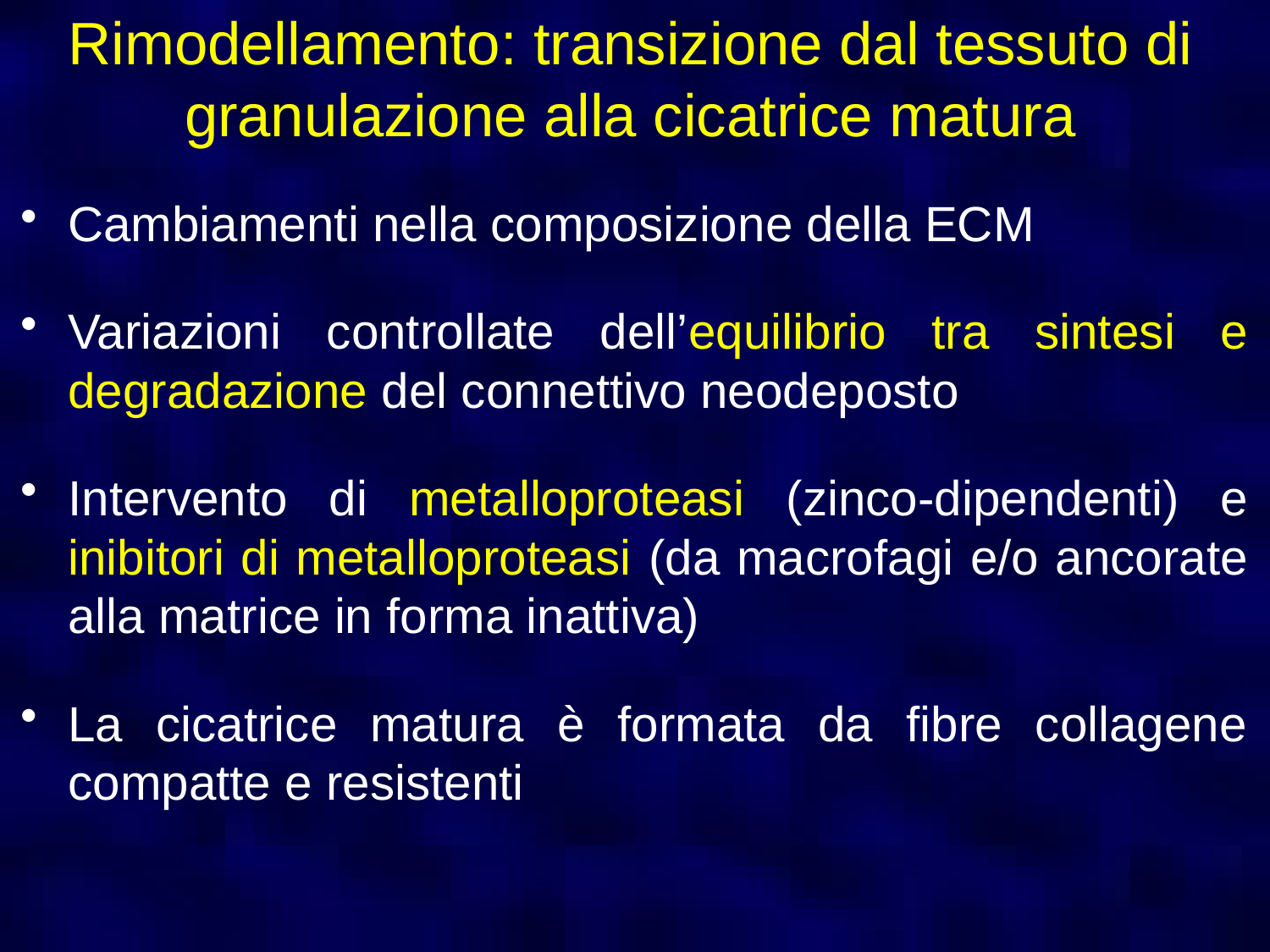

Rimodellamento: transizione dal tessuto di granulazione alla cicatrice matura
Cambiamenti nella composizione della ECM

Variazioni controllate dell’equilibrio tra sintesi e degradazione del connettivo neodeposto

Intervento di metalloproteasi (zinco-dipendenti) e inibitori di metalloproteasi (da macrofagi e/o ancorate alla matrice in forma inattiva)

La cicatrice matura è formata da fibre collagene compatte e resistenti